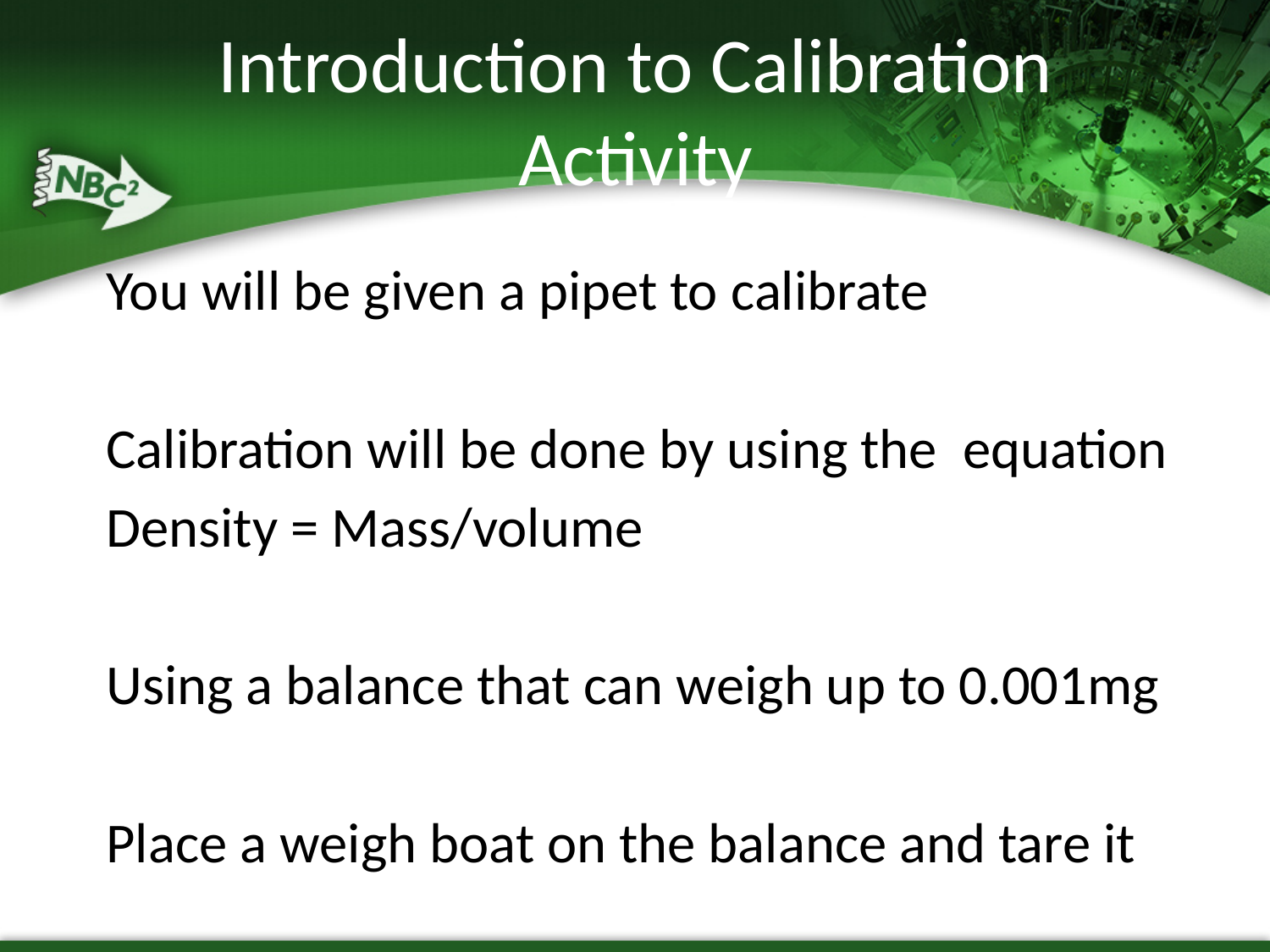

# Introduction to Calibration Activity
You will be given a pipet to calibrate

Calibration will be done by using the  equation
Density = Mass/volume

Using a balance that can weigh up to 0.001mg

Place a weigh boat on the balance and tare it

Adjust pipet to 100 ul and place this into